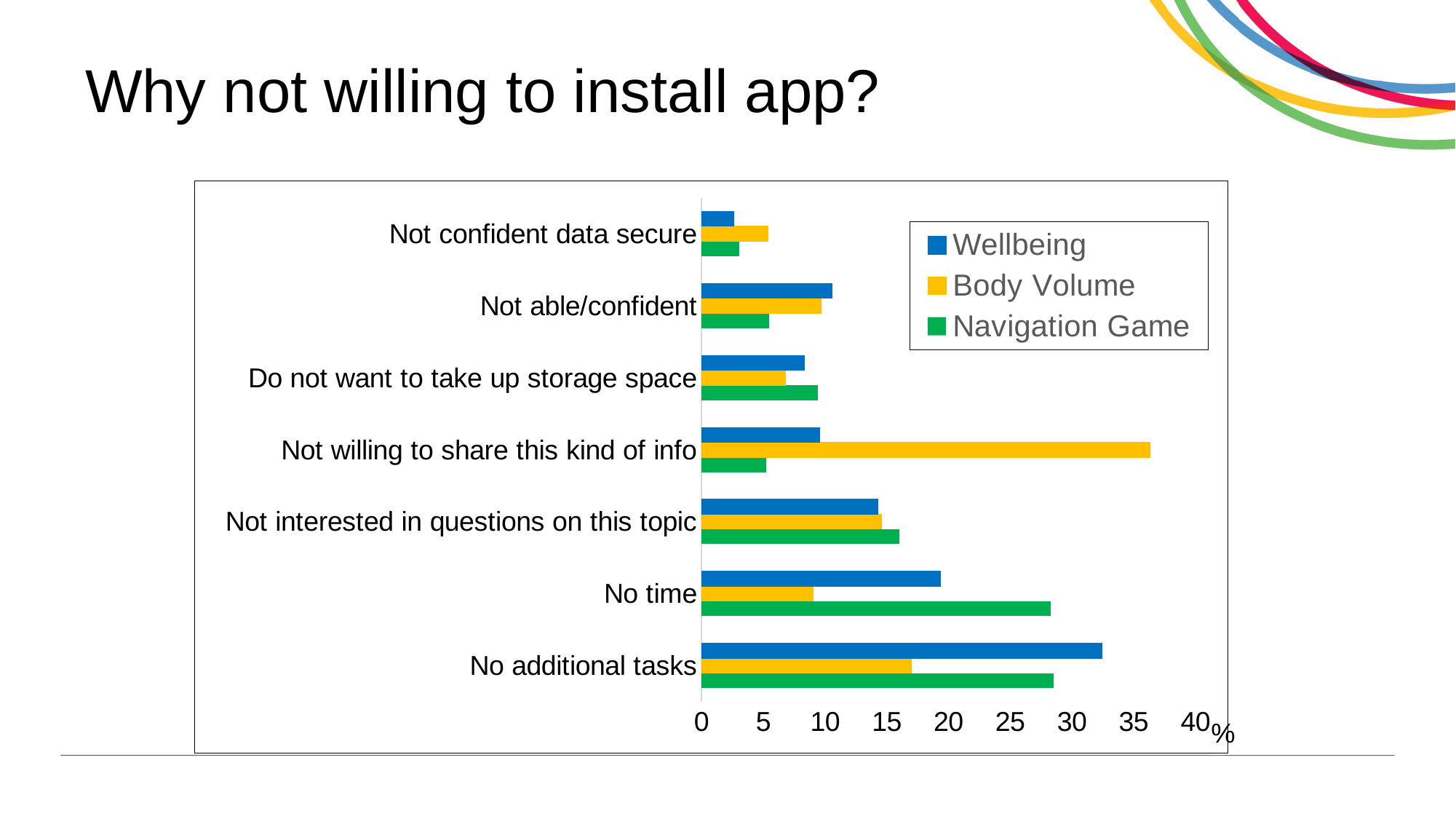

# Why not willing to install app?

### Chart

| Category | Navigation Game | Body Volume | Wellbeing |
|---|---|---|---|
| No additional tasks | 28.50877192982456 | 16.998341625207296 | 32.422360248447205 |
| No time | 28.289473684210524 | 9.038142620232174 | 19.37888198757764 |
| Not interested in questions on this topic | 16.00877192982456 | 14.593698175787729 | 14.285714285714285 |
| Not willing to share this kind of info | 5.263157894736842 | 36.318407960199 | 9.565217391304348 |
| Do not want to take up storage space | 9.429824561403509 | 6.799336650082918 | 8.322981366459627 |
| Not able/confident | 5.482456140350877 | 9.701492537313433 | 10.559006211180124 |
| Not confident data secure | 3.070175438596491 | 5.389718076285241 | 2.608695652173913 |
%